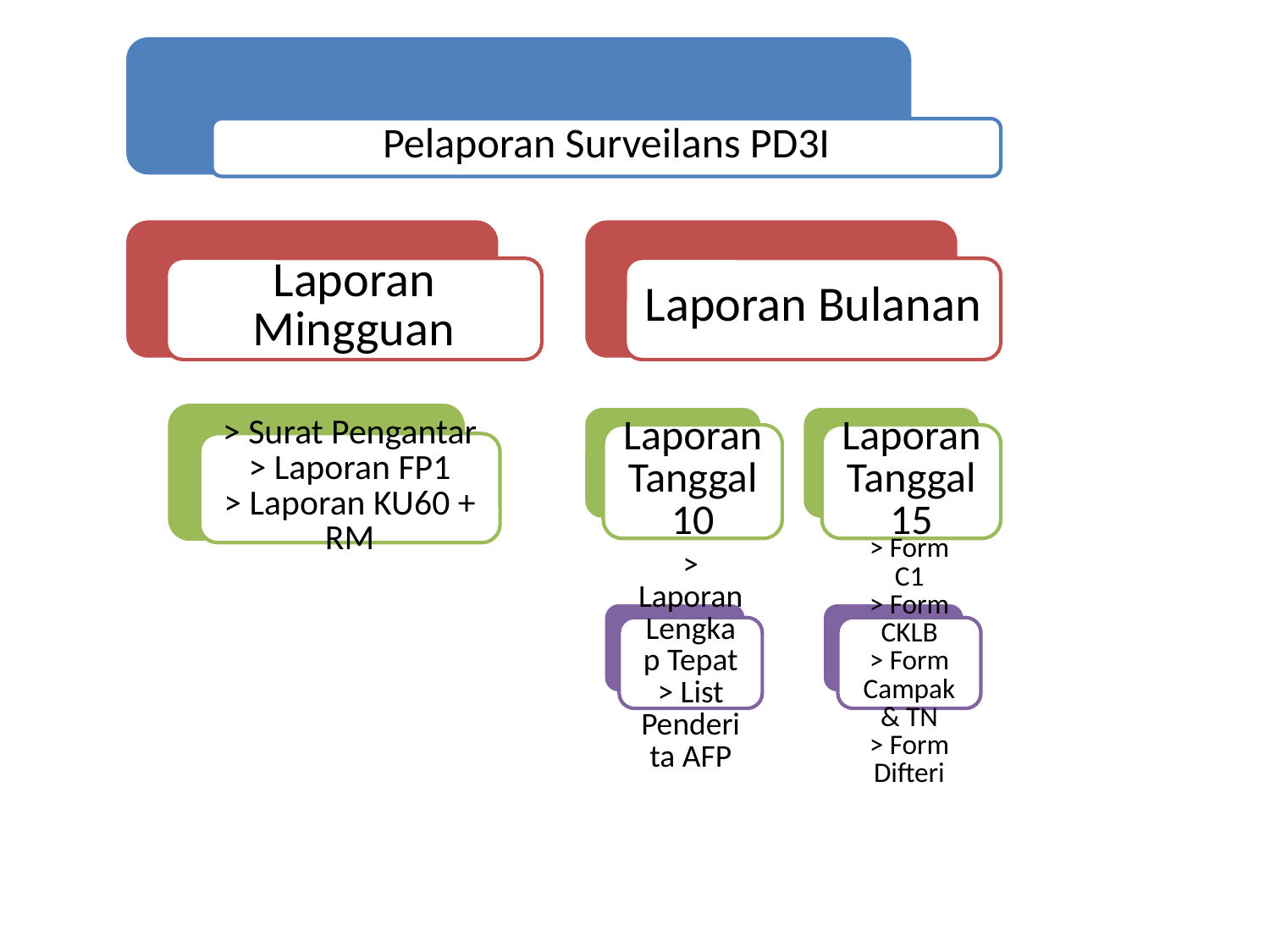

Pelaporan Surveilans PD3I
Laporan Bulanan
Laporan Mingguan
Laporan Tanggal 10
Laporan Tanggal 15
> Surat Pengantar
> Laporan FP1
> Laporan KU60 + RM
> Laporan Lengkap Tepat
> List Penderita AFP
> Form C1
> Form CKLB
> Form Campak & TN
> Form Difteri